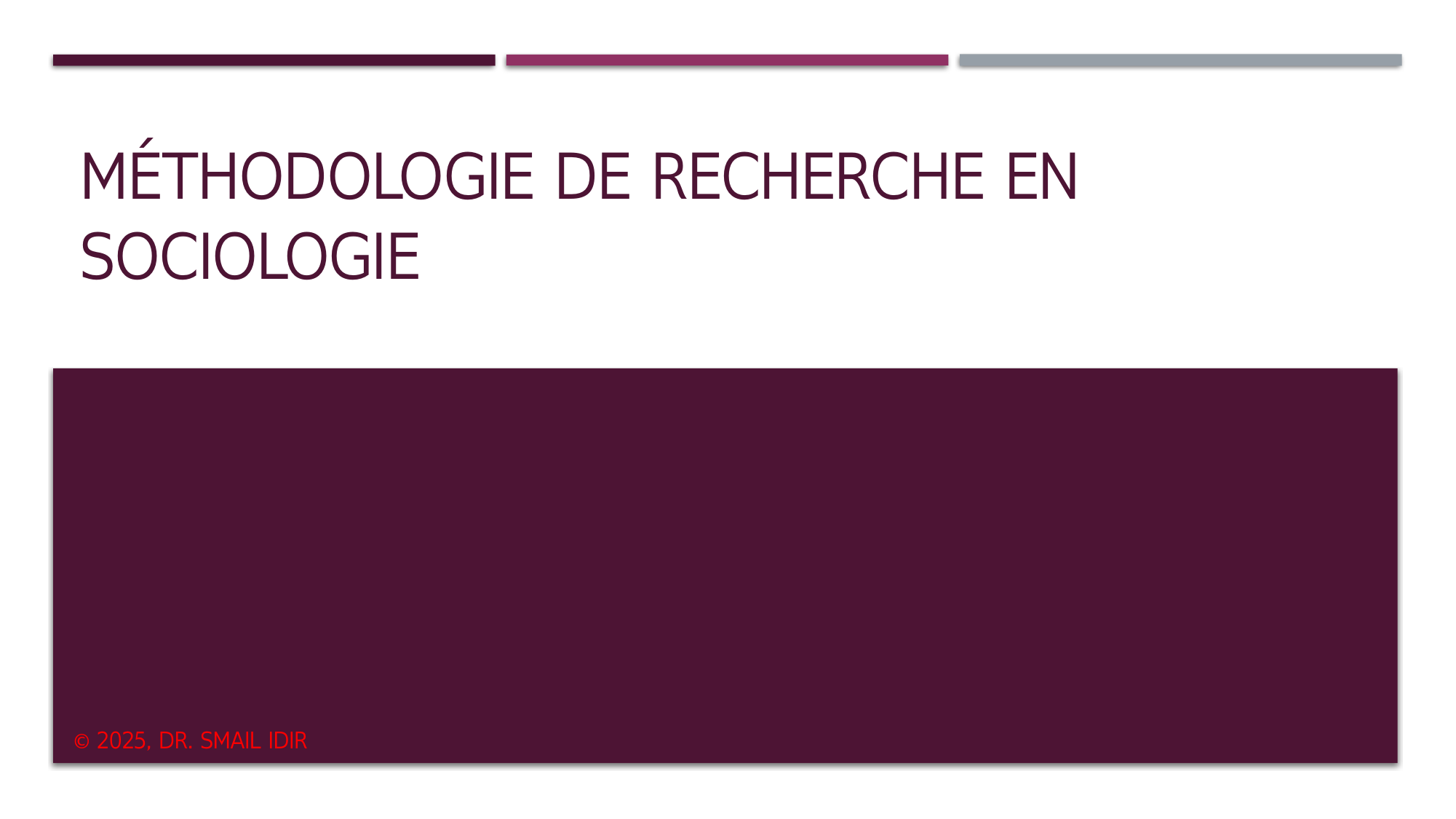

# Méthodologie de recherche en sociologie
© 2025, Dr. SMAIL Idir